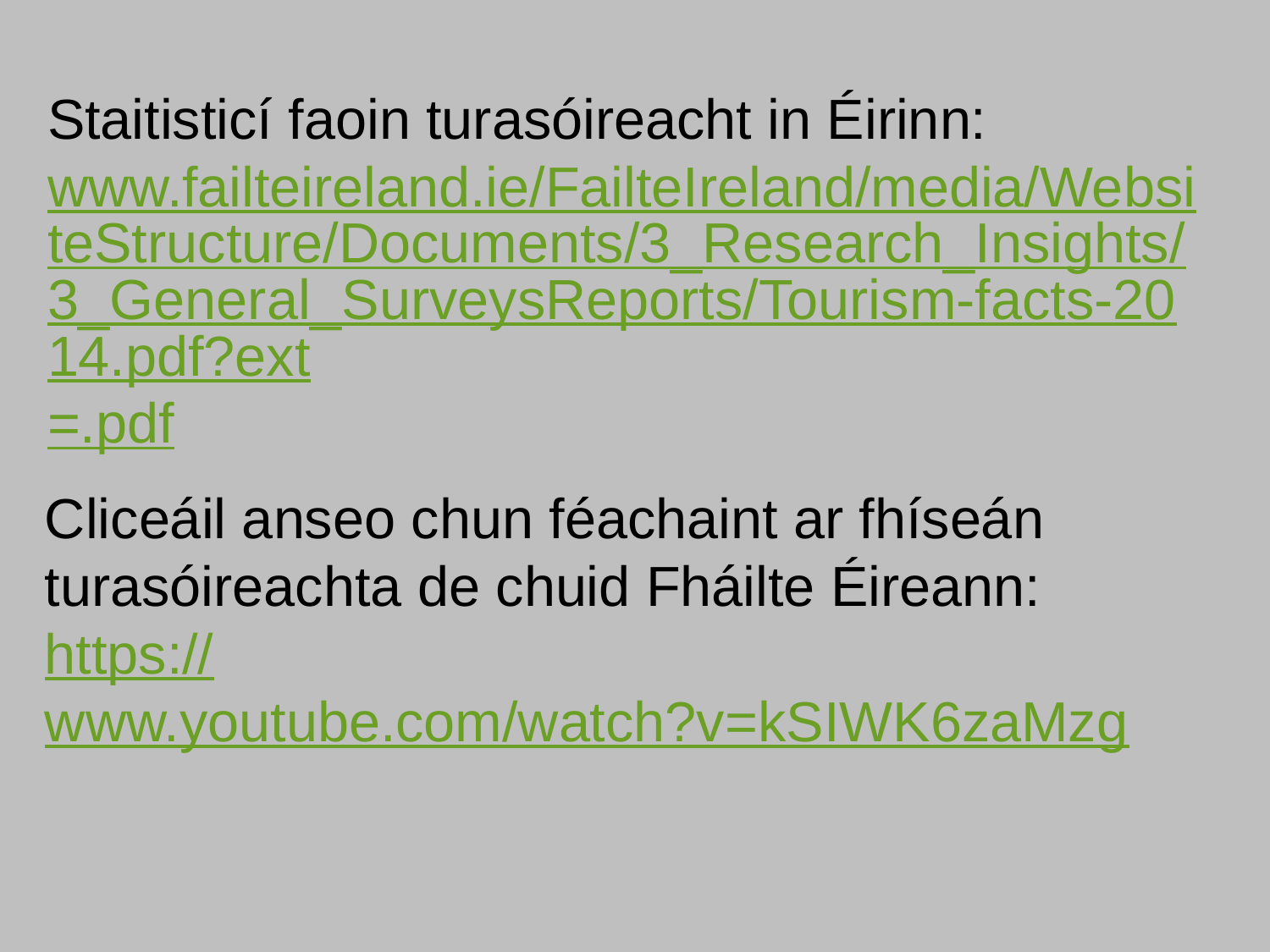

Staitisticí faoin turasóireacht in Éirinn:  www.failteireland.ie/FailteIreland/media/WebsiteStructure/Documents/3_Research_Insights/3_General_SurveysReports/Tourism-facts-2014.pdf?ext=.pdf
Cliceáil anseo chun féachaint ar fhíseán turasóireachta de chuid Fháilte Éireann:
https://www.youtube.com/watch?v=kSIWK6zaMzg